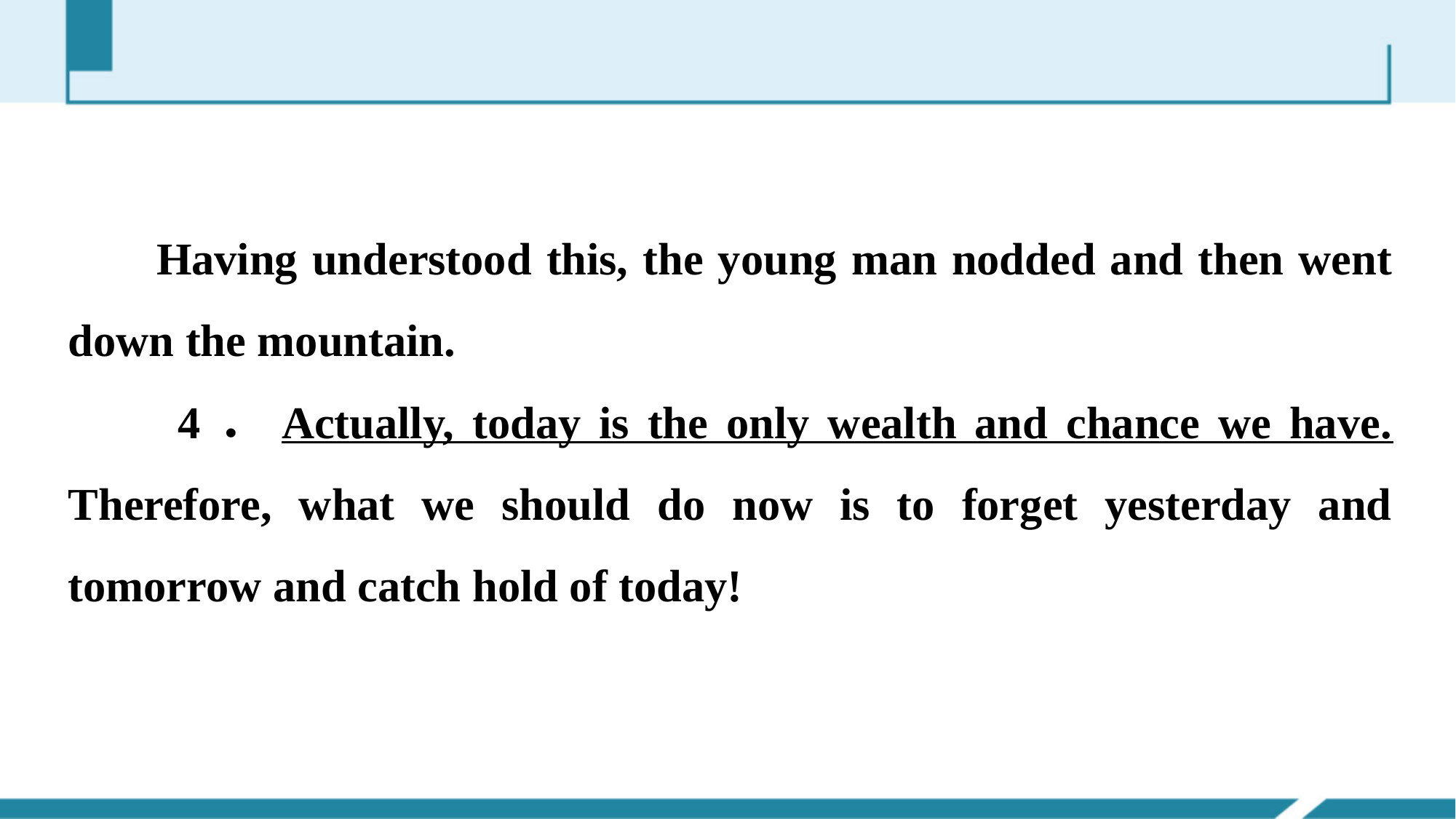

Having understood this, the young man nodded and then went down the mountain.
      4．Actually, today is the only wealth and chance we have. Therefore, what we should do now is to forget yesterday and tomorrow and catch hold of today!